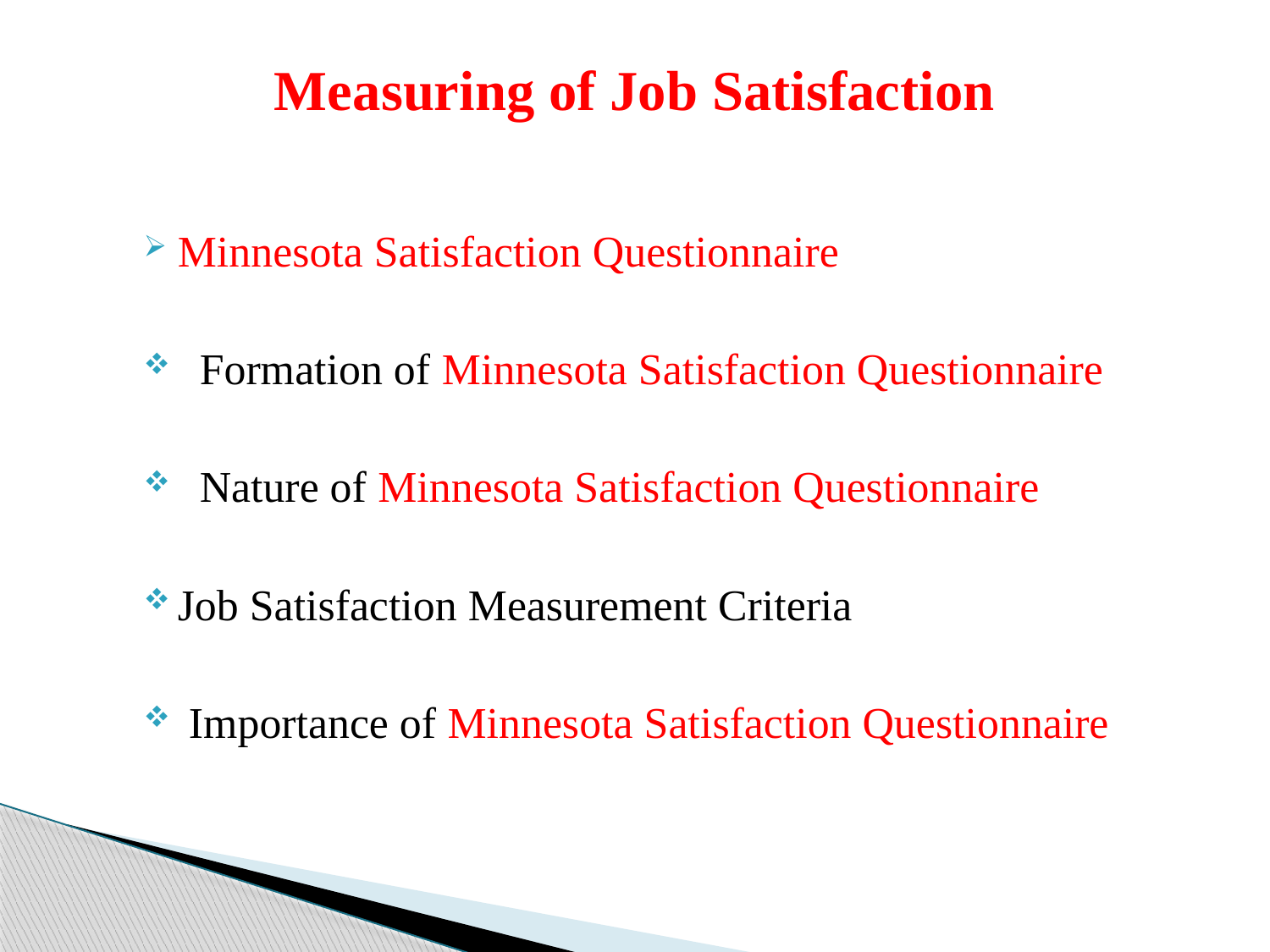

# Measuring of Job Satisfaction
Minnesota Satisfaction Questionnaire
  Formation of Minnesota Satisfaction Questionnaire
  Nature of Minnesota Satisfaction Questionnaire
Job Satisfaction Measurement Criteria
 Importance of Minnesota Satisfaction Questionnaire